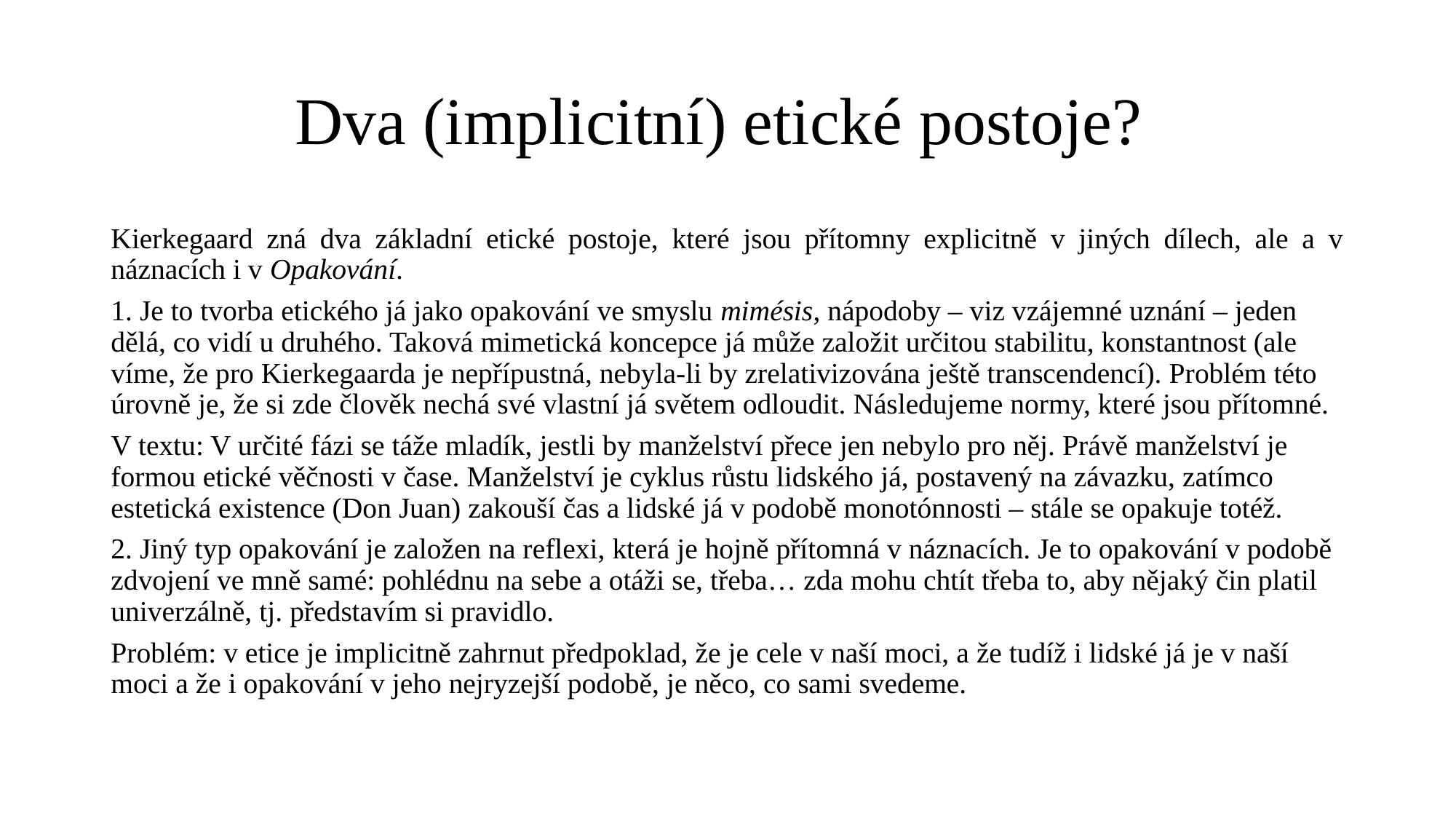

# Dva (implicitní) etické postoje?
Kierkegaard zná dva základní etické postoje, které jsou přítomny explicitně v jiných dílech, ale a v náznacích i v Opakování.
1. Je to tvorba etického já jako opakování ve smyslu mimésis, nápodoby – viz vzájemné uznání – jeden dělá, co vidí u druhého. Taková mimetická koncepce já může založit určitou stabilitu, konstantnost (ale víme, že pro Kierkegaarda je nepřípustná, nebyla-li by zrelativizována ještě transcendencí). Problém této úrovně je, že si zde člověk nechá své vlastní já světem odloudit. Následujeme normy, které jsou přítomné.
V textu: V určité fázi se táže mladík, jestli by manželství přece jen nebylo pro něj. Právě manželství je formou etické věčnosti v čase. Manželství je cyklus růstu lidského já, postavený na závazku, zatímco estetická existence (Don Juan) zakouší čas a lidské já v podobě monotónnosti – stále se opakuje totéž.
2. Jiný typ opakování je založen na reflexi, která je hojně přítomná v náznacích. Je to opakování v podobě zdvojení ve mně samé: pohlédnu na sebe a otáži se, třeba… zda mohu chtít třeba to, aby nějaký čin platil univerzálně, tj. představím si pravidlo.
Problém: v etice je implicitně zahrnut předpoklad, že je cele v naší moci, a že tudíž i lidské já je v naší moci a že i opakování v jeho nejryzejší podobě, je něco, co sami svedeme.